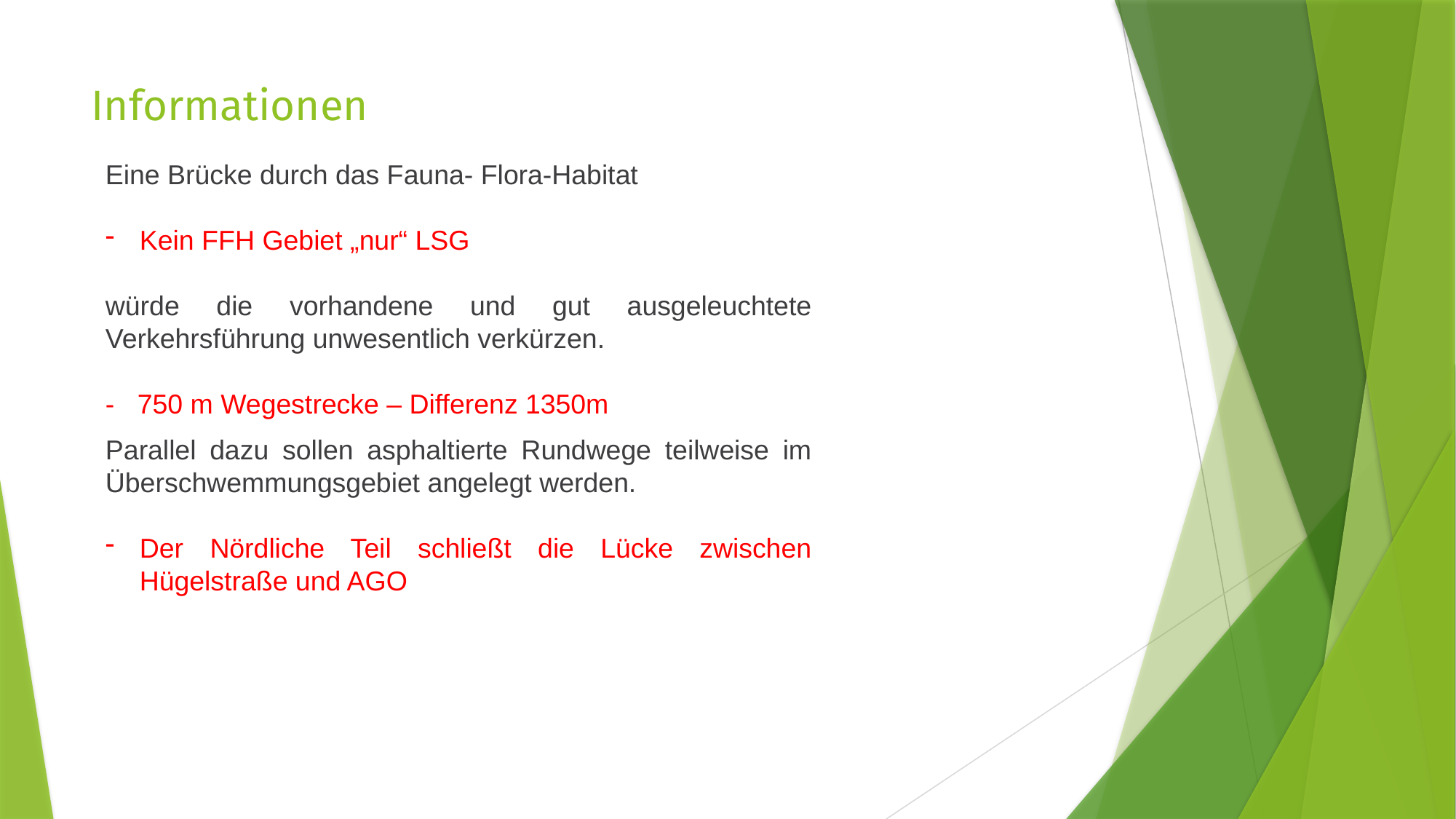

Informationen
Eine Brücke durch das Fauna- Flora-Habitat

Kein FFH Gebiet „nur“ LSG

würde die vorhandene und gut ausgeleuchtete Verkehrsführung unwesentlich verkürzen.

-   750 m Wegestrecke – Differenz 1350m
Parallel dazu sollen asphaltierte Rundwege teilweise im Überschwemmungsgebiet angelegt werden.

Der Nördliche Teil schließt die Lücke zwischen Hügelstraße und AGO